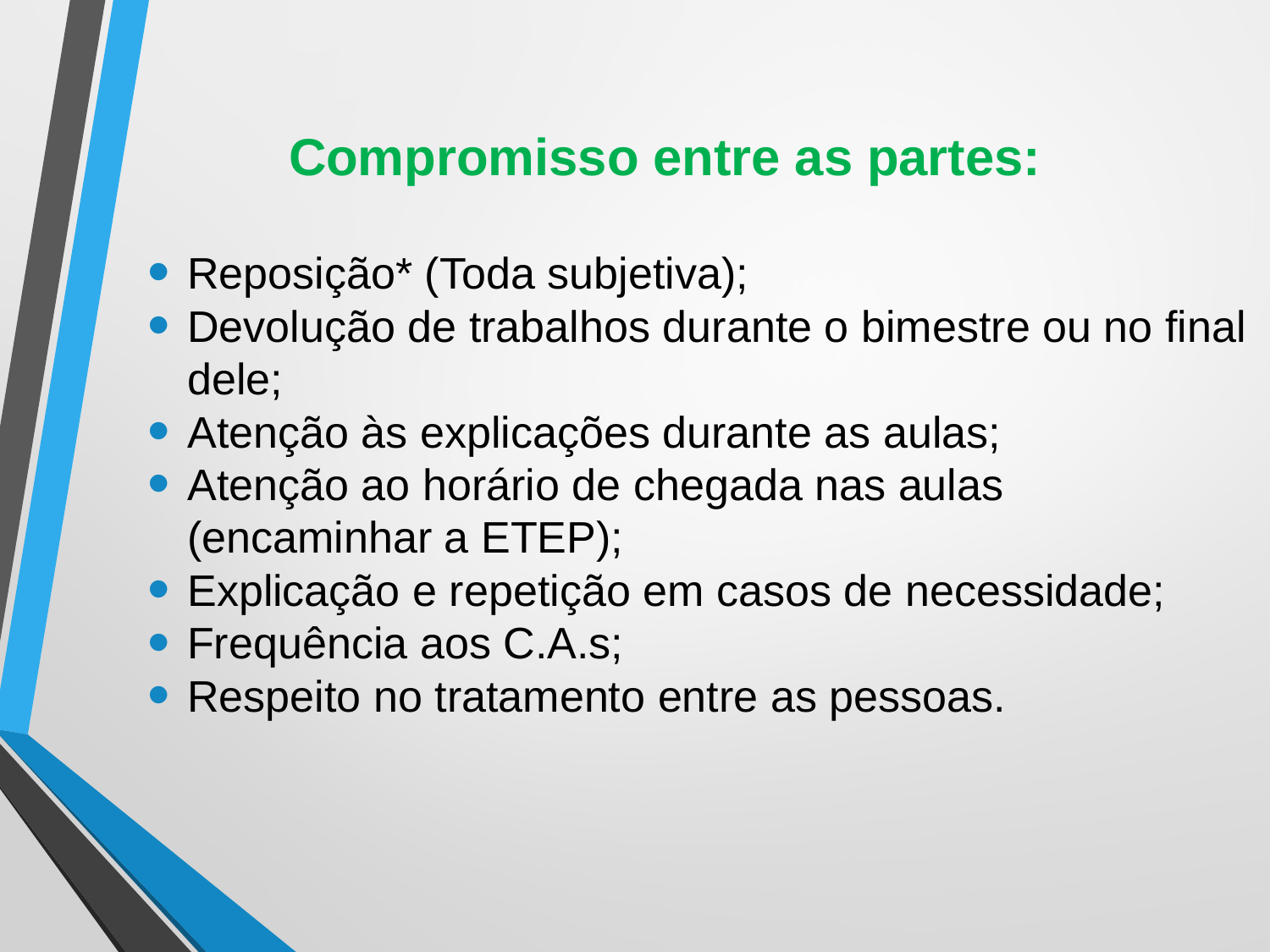

# Compromisso entre as partes:
Reposição* (Toda subjetiva);
Devolução de trabalhos durante o bimestre ou no final dele;
Atenção às explicações durante as aulas;
Atenção ao horário de chegada nas aulas (encaminhar a ETEP);
Explicação e repetição em casos de necessidade;
Frequência aos C.A.s;
Respeito no tratamento entre as pessoas.